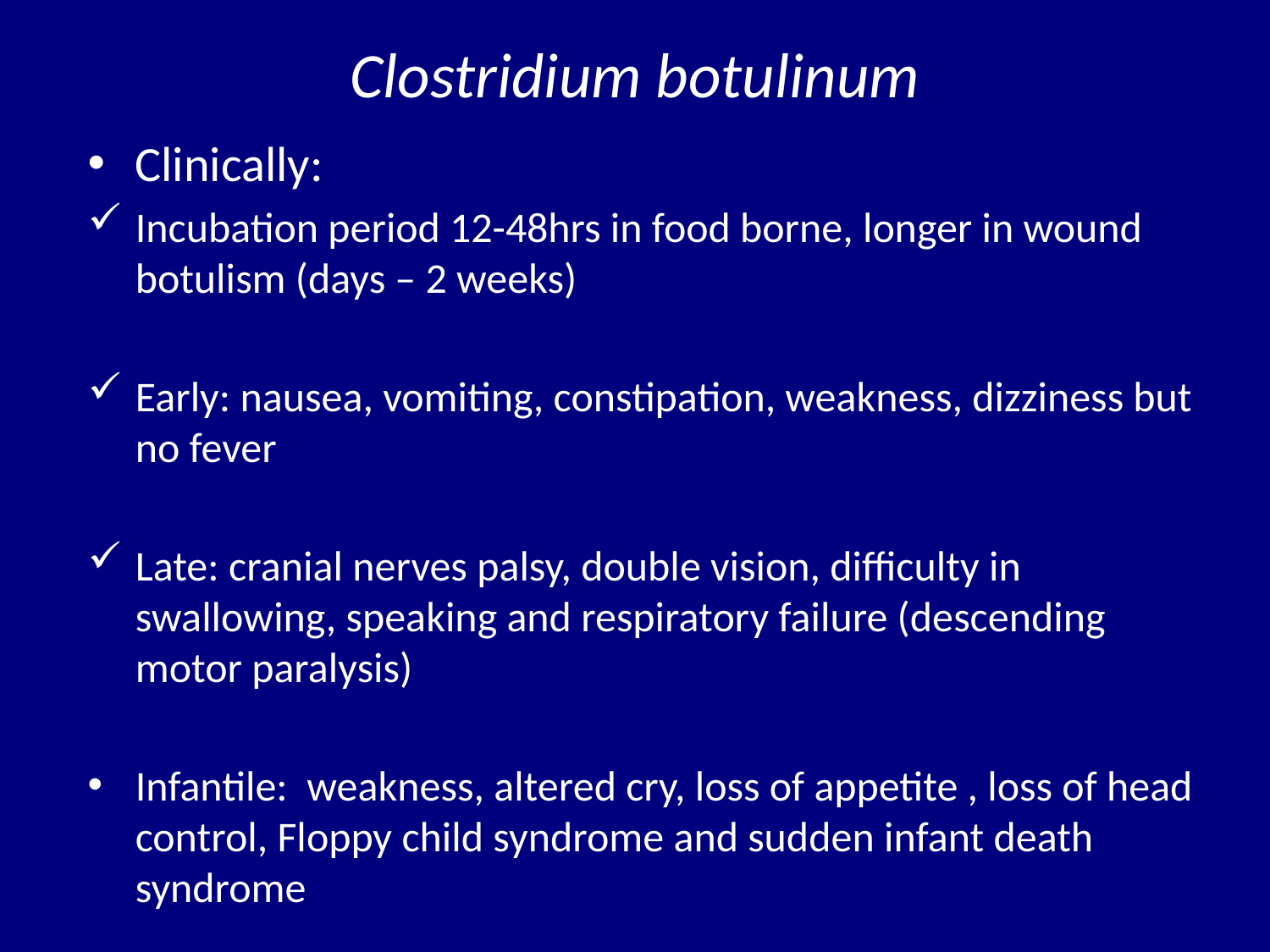

# Clostridium botulinum
Clinically:
Incubation period 12-48hrs in food borne, longer in wound botulism (days – 2 weeks)

Early: nausea, vomiting, constipation, weakness, dizziness but no fever

Late: cranial nerves palsy, double vision, difficulty in swallowing, speaking and respiratory failure (descending motor paralysis)

Infantile:  weakness, altered cry, loss of appetite , loss of head control, Floppy child syndrome and sudden infant death syndrome